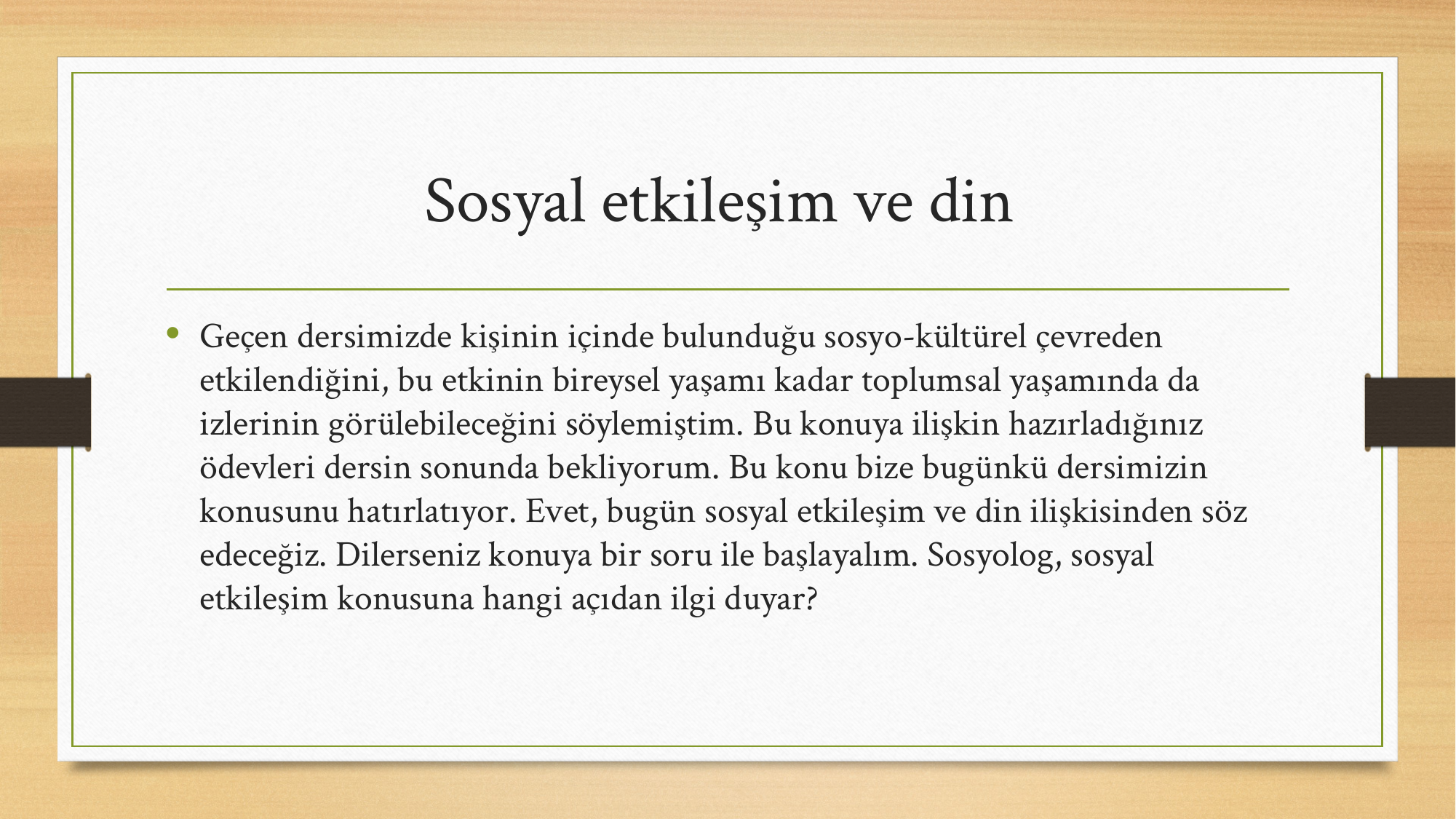

# Sosyal etkileşim ve din
Geçen dersimizde kişinin içinde bulunduğu sosyo-kültürel çevreden etkilendiğini, bu etkinin bireysel yaşamı kadar toplumsal yaşamında da izlerinin görülebileceğini söylemiştim. Bu konuya ilişkin hazırladığınız ödevleri dersin sonunda bekliyorum. Bu konu bize bugünkü dersimizin konusunu hatırlatıyor. Evet, bugün sosyal etkileşim ve din ilişkisinden söz edeceğiz. Dilerseniz konuya bir soru ile başlayalım. Sosyolog, sosyal etkileşim konusuna hangi açıdan ilgi duyar?